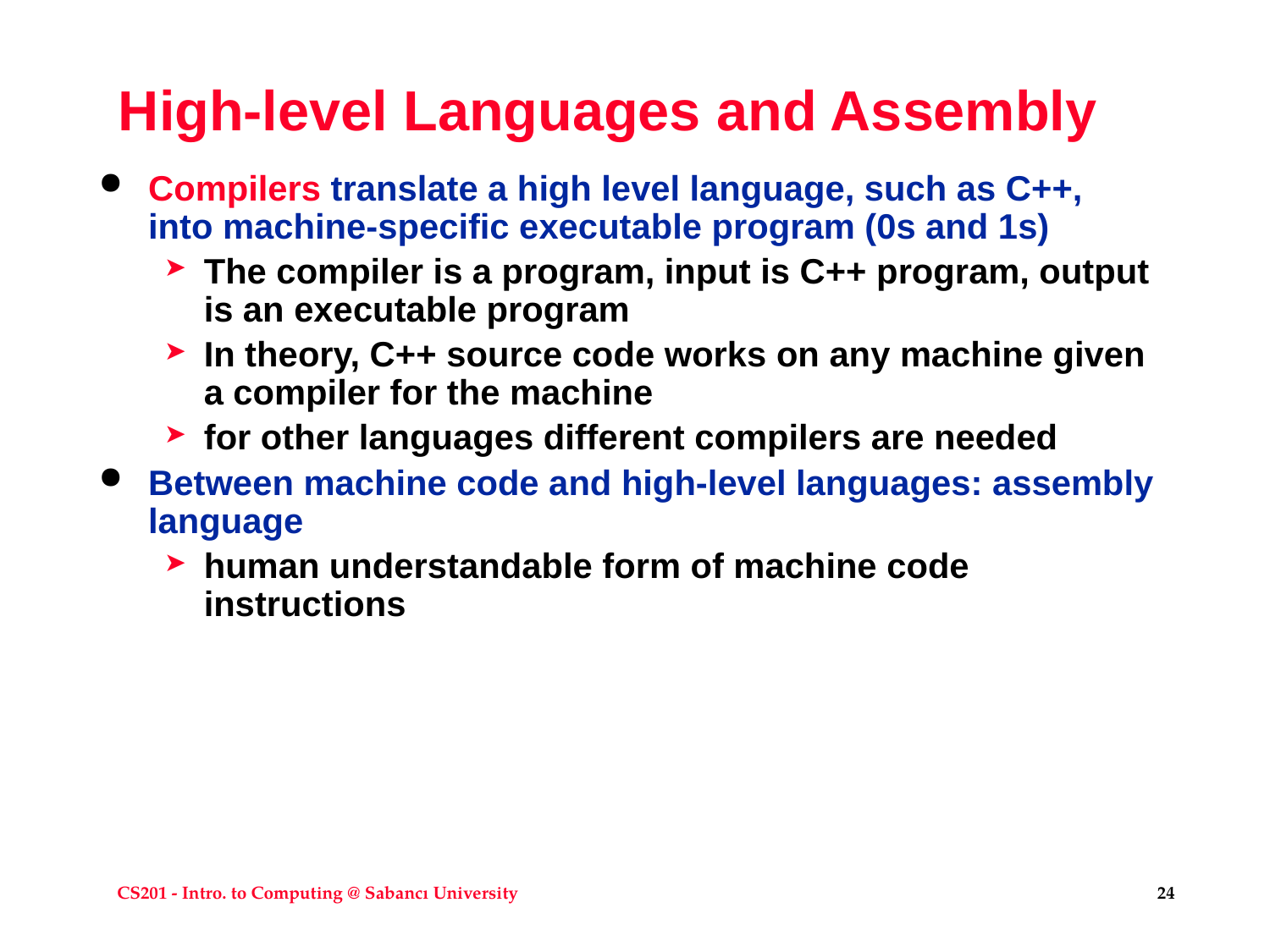

# High-level Languages and Assembly
Compilers translate a high level language, such as C++, into machine-specific executable program (0s and 1s)
The compiler is a program, input is C++ program, output is an executable program
In theory, C++ source code works on any machine given a compiler for the machine
for other languages different compilers are needed
Between machine code and high-level languages: assembly language
human understandable form of machine code instructions